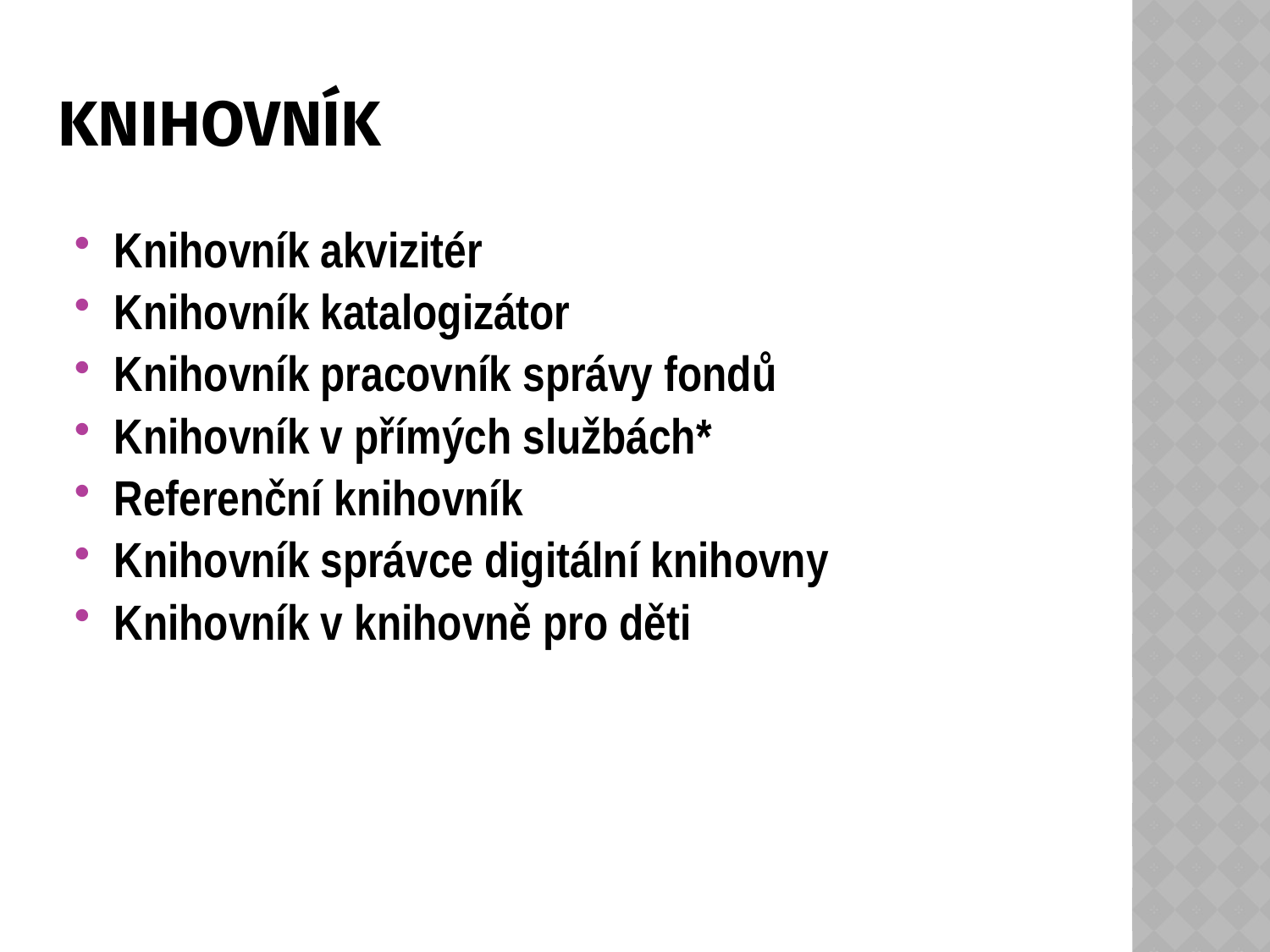

# Knihovník
Knihovník akvizitér
Knihovník katalogizátor
Knihovník pracovník správy fondů
Knihovník v přímých službách*
Referenční knihovník
Knihovník správce digitální knihovny
Knihovník v knihovně pro děti